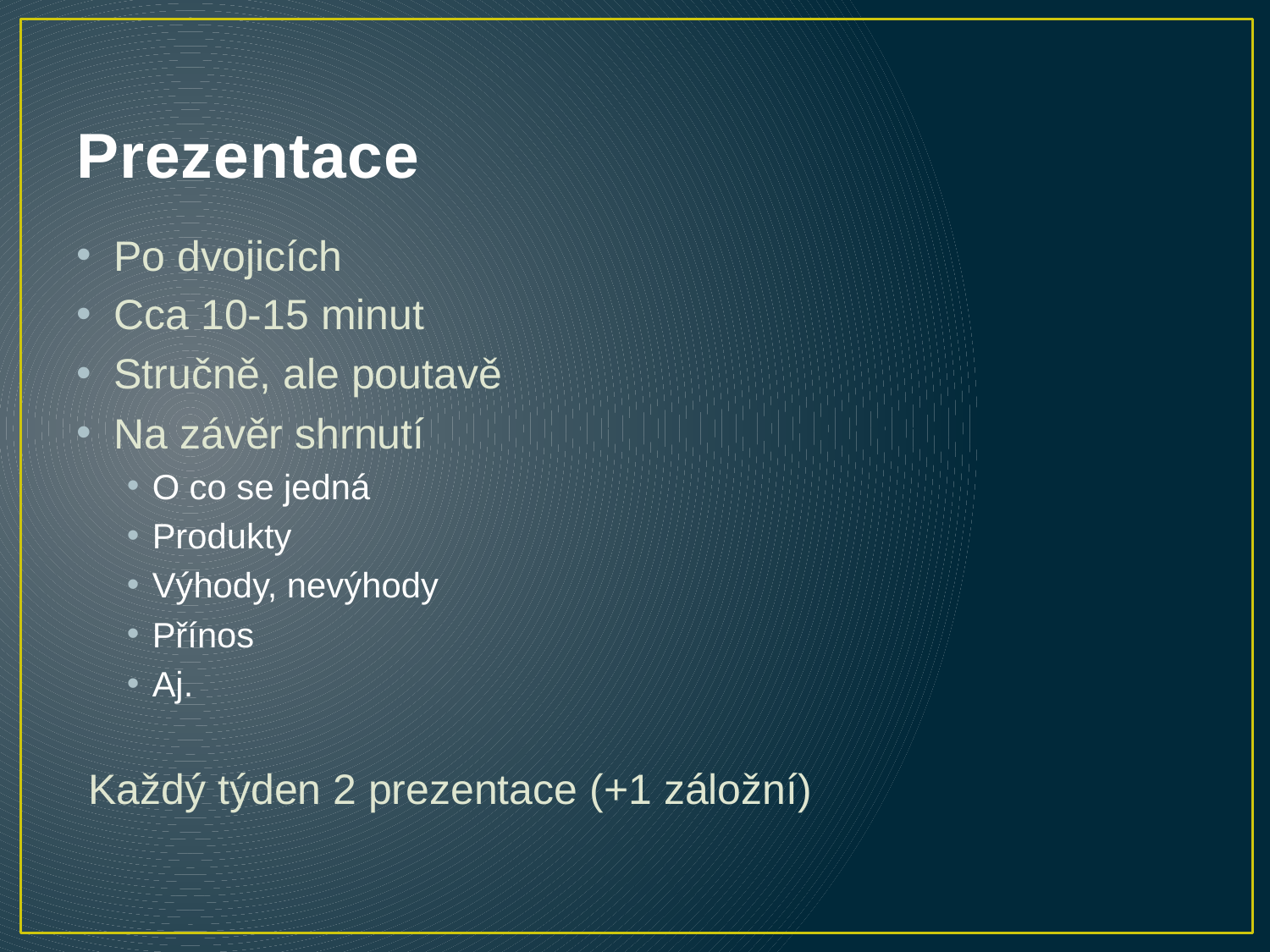

# Prezentace
Po dvojicích
Cca 10-15 minut
Stručně, ale poutavě
Na závěr shrnutí
O co se jedná
Produkty
Výhody, nevýhody
Přínos
Aj.

Každý týden 2 prezentace (+1 záložní)